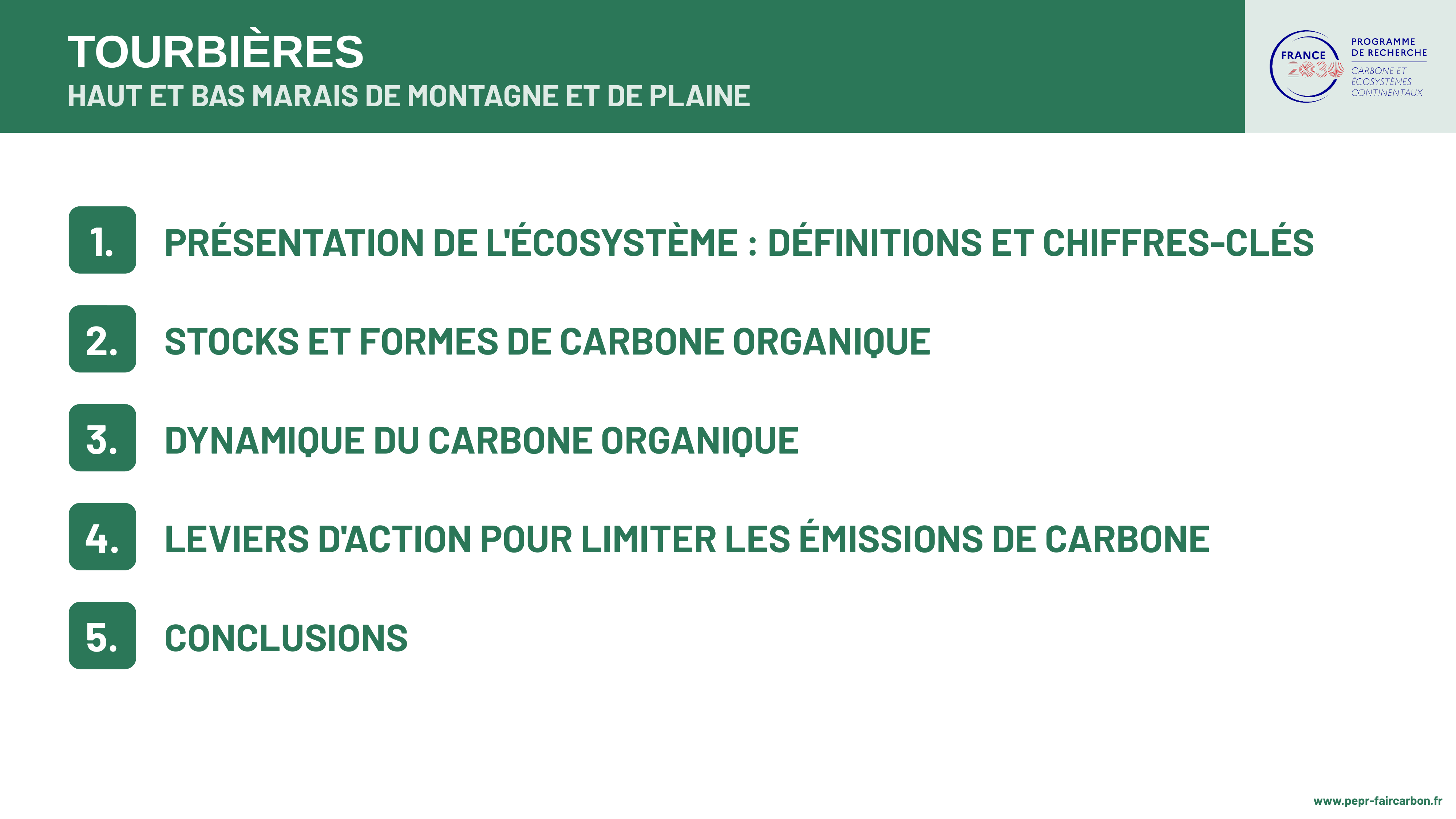

# SOMMAIRE
Tourbières
Haut et bas marais de montagne et de plaine
1.

Présentation de l'écosystème : définitions et chiffres-clés
2.

Stocks et FORMES de carbone organique
3.

Dynamique du carbone organique
4.

Leviers d'action pour limiter les émissions de CARBONE
5.

Conclusions